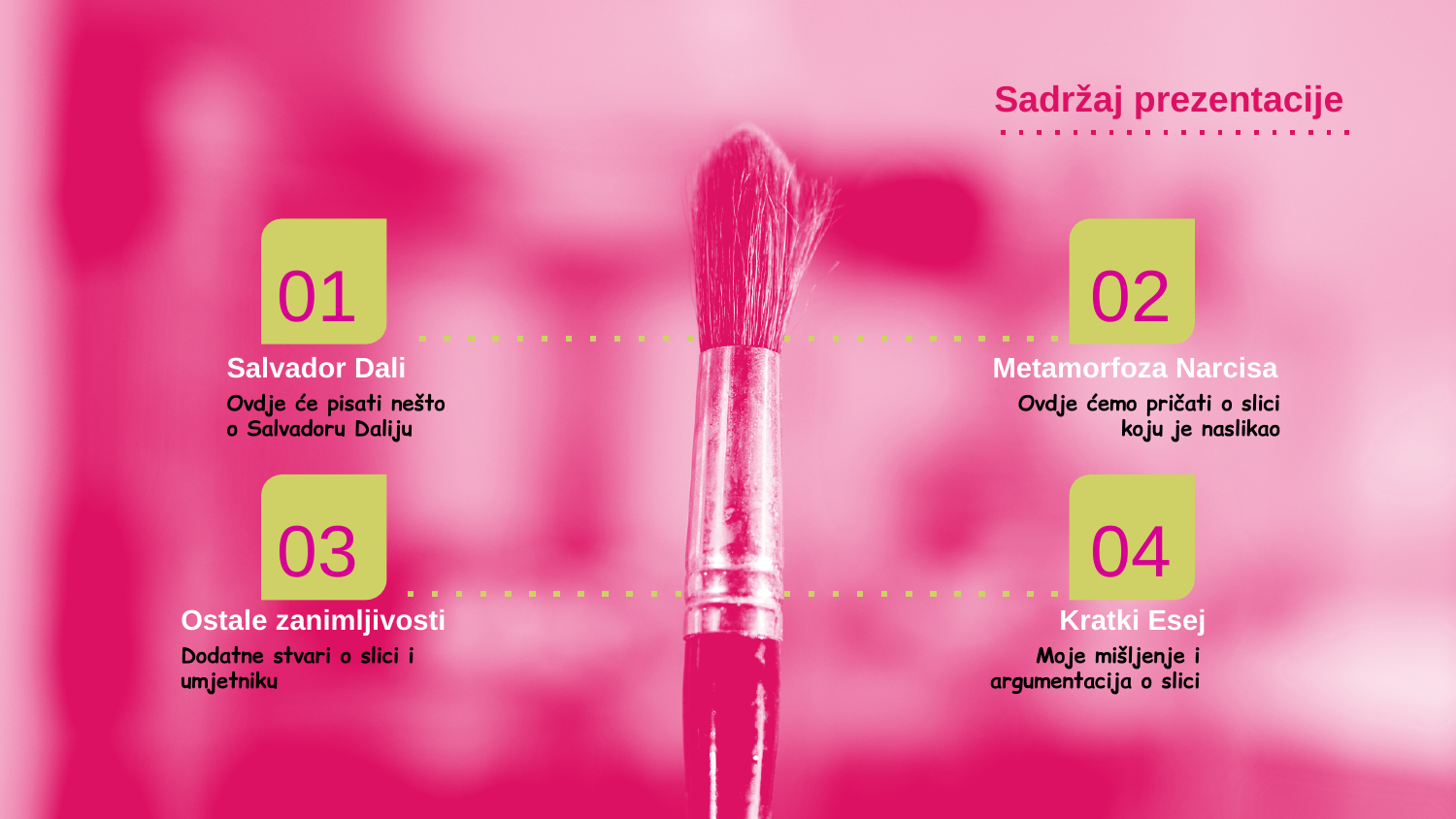

Sadržaj prezentacije

02
01
# Salvador Dali
Metamorfoza Narcisa
Ovdje će pisati nešto o Salvadoru Daliju
Ovdje ćemo pričati o slici koju je naslikao

04
03
Ostale zanimljivosti
Kratki Esej
Dodatne stvari o slici i umjetniku
Moje mišljenje i argumentacija o slici